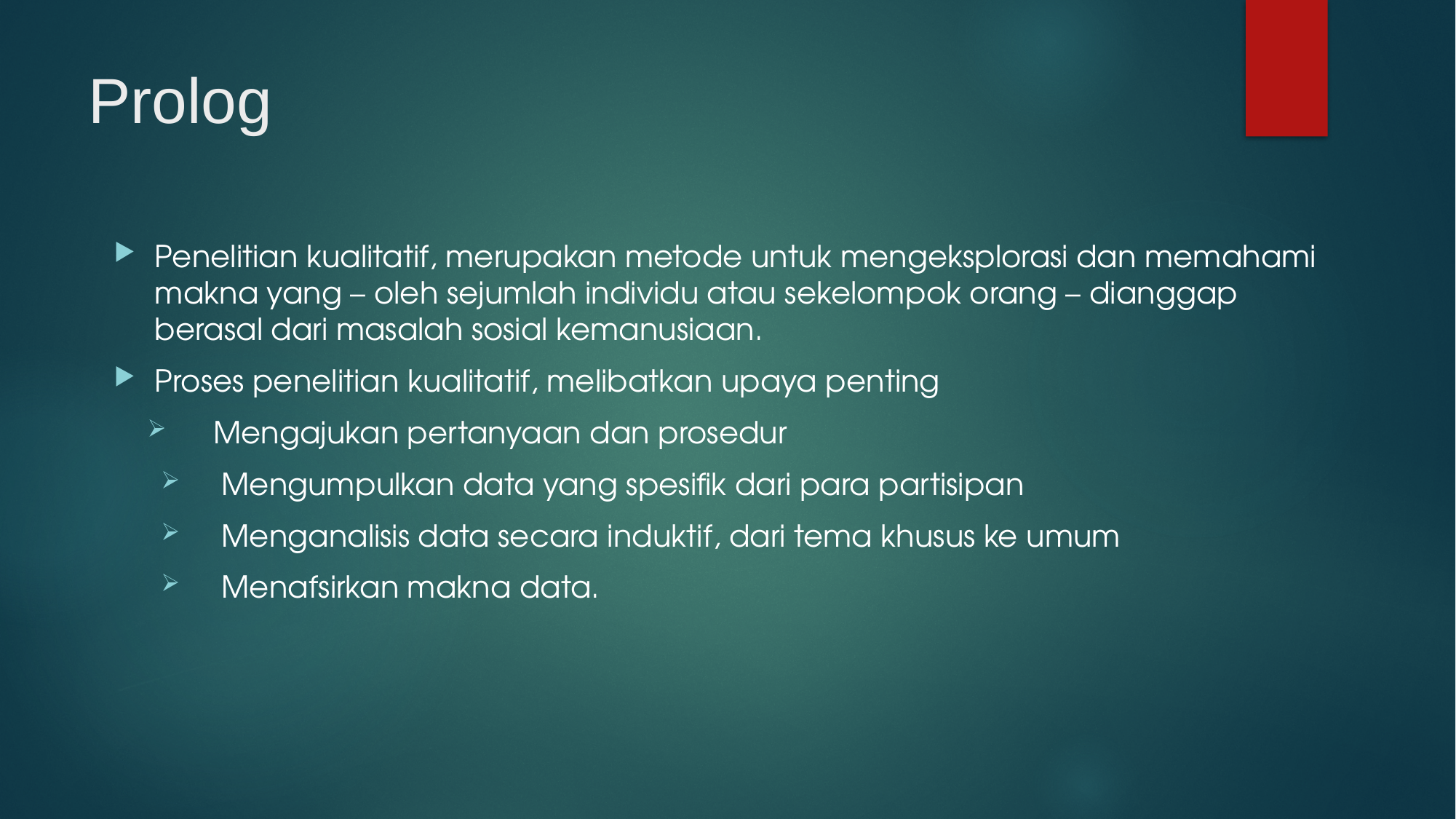

# Prolog
Penelitian kualitatif, merupakan metode untuk mengeksplorasi dan memahami makna yang – oleh sejumlah individu atau sekelompok orang – dianggap berasal dari masalah sosial kemanusiaan.
Proses penelitian kualitatif, melibatkan upaya penting
   Mengajukan pertanyaan dan prosedur
Mengumpulkan data yang spesifik dari para partisipan
Menganalisis data secara induktif, dari tema khusus ke umum
Menafsirkan makna data.